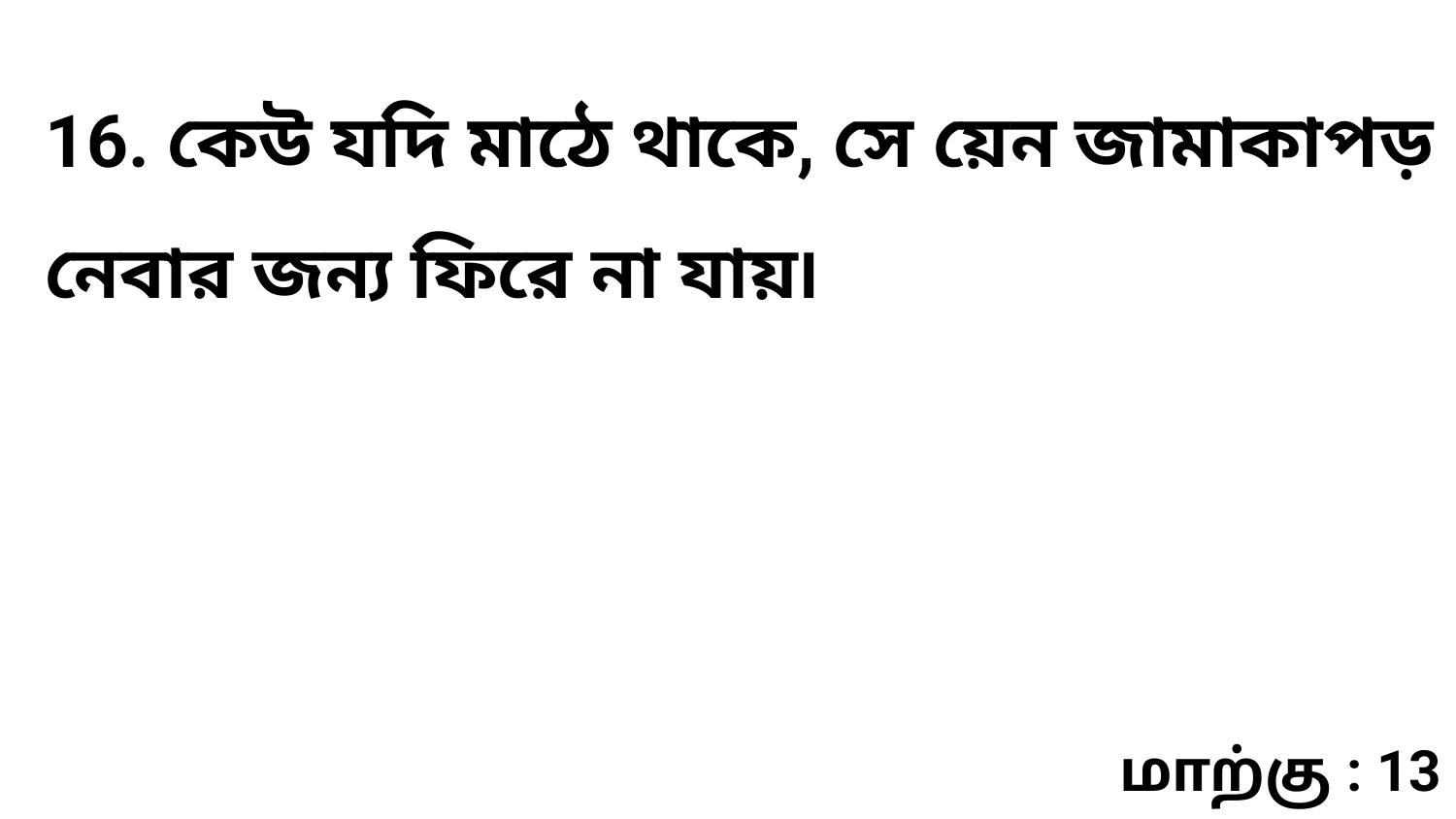

16. কেউ যদি মাঠে থাকে, সে য়েন জামাকাপড় নেবার জন্য ফিরে না যায়৷
மாற்கு : 13